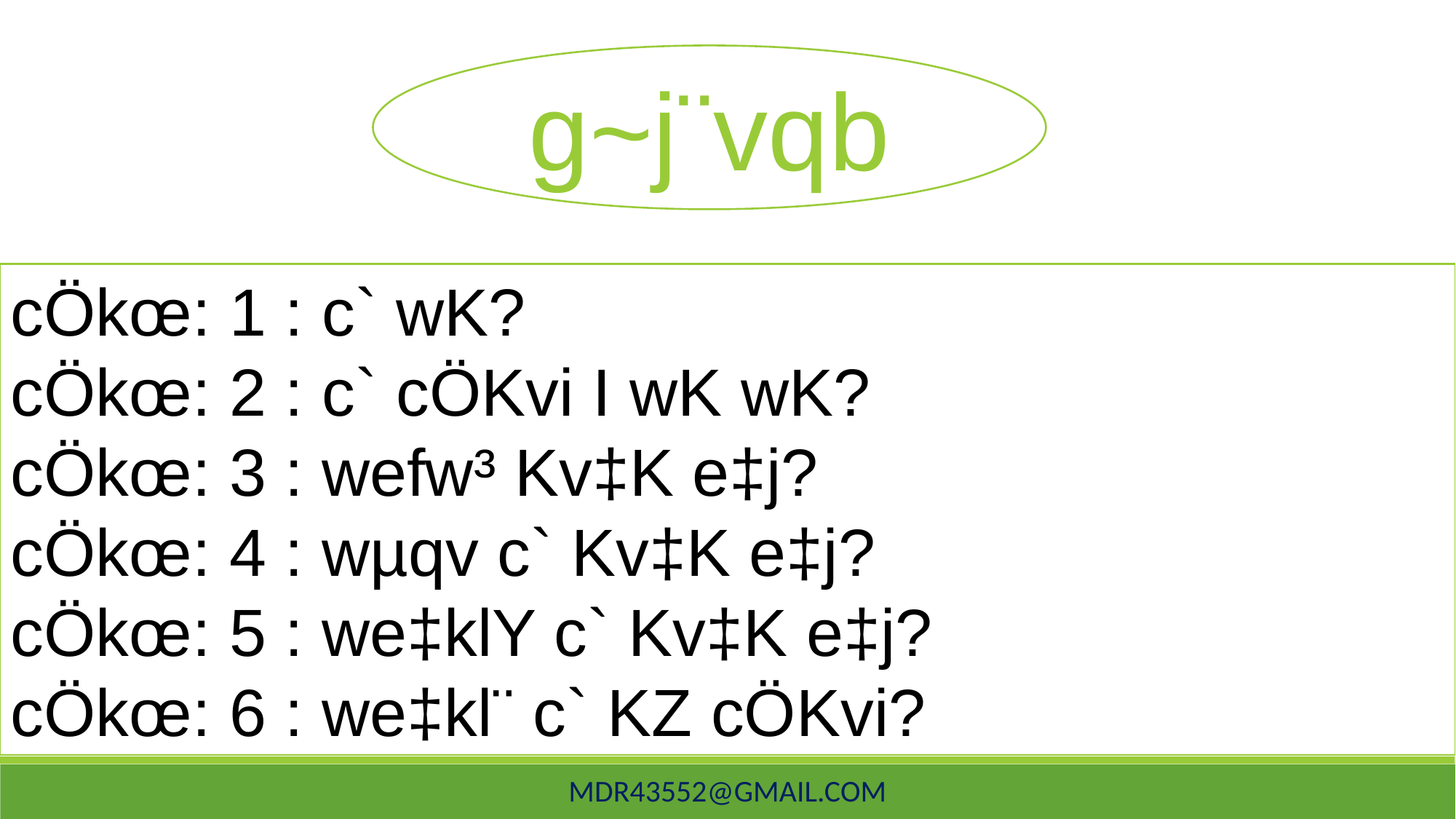

g~j¨vqb
cÖkœ: 1 : c` wK?
cÖkœ: 2 : c` cÖKvi I wK wK?
cÖkœ: 3 : wefw³ Kv‡K e‡j?
cÖkœ: 4 : wµqv c` Kv‡K e‡j?
cÖkœ: 5 : we‡klY c` Kv‡K e‡j?
cÖkœ: 6 : we‡kl¨ c` KZ cÖKvi?
mdr43552@gmail.com